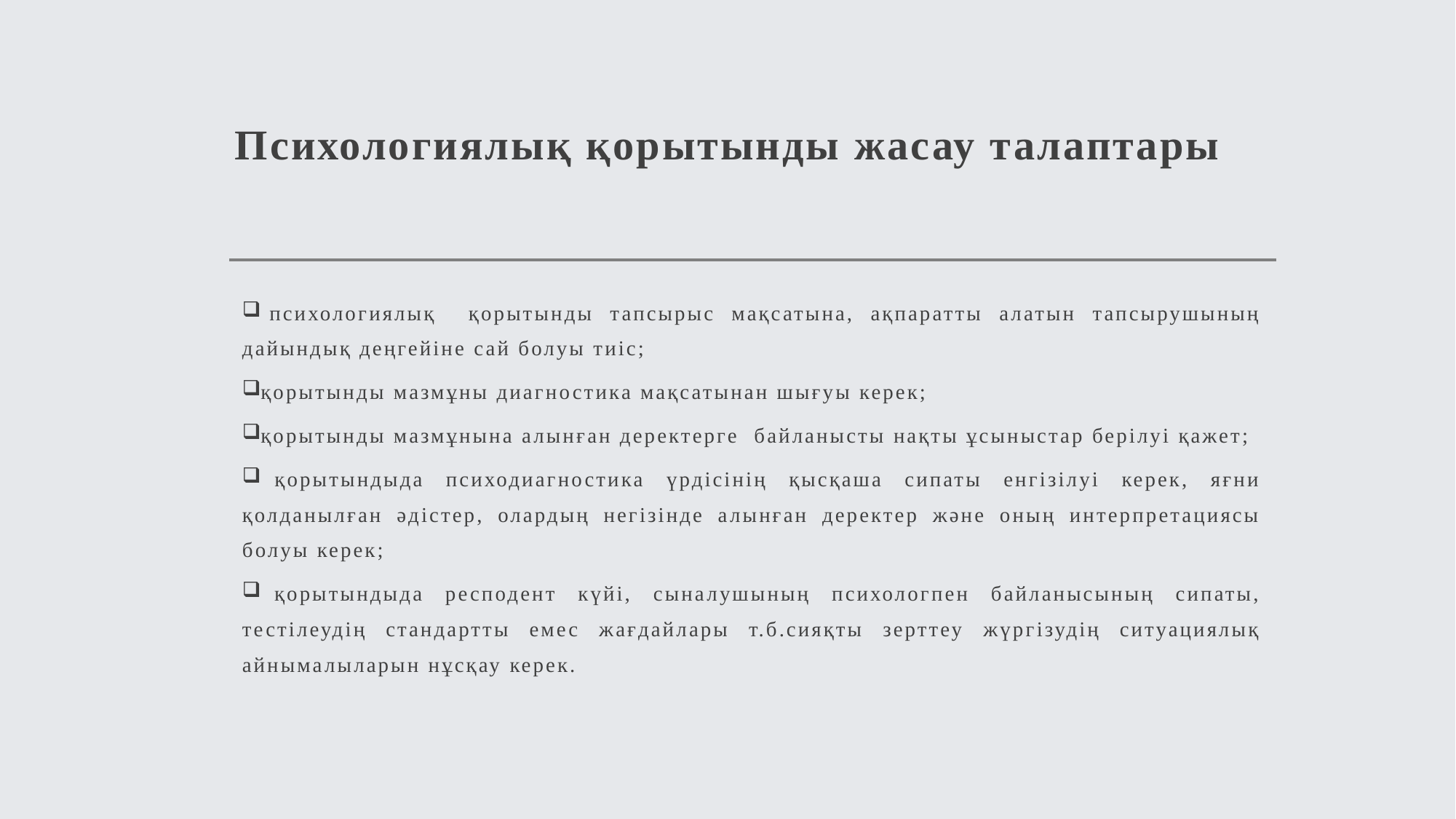

# Психологиялық қорытынды жасау талаптары
 психологиялық  қорытынды тапсырыс мақсатына, ақпаратты алатын тапсырушының дайындық деңгейіне сай болуы тиіс;
 қорытынды мазмұны диагностика мақсатынан шығуы керек;
 қорытынды мазмұнына алынған деректерге  байланысты нақты ұсыныстар берілуі қажет;
 қорытындыда психодиагностика үрдісінің қысқаша сипаты енгізілуі керек, яғни қолданылған әдістер, олардың негізінде алынған деректер және оның интерпретациясы болуы керек;
 қорытындыда респодент күйі, сыналушының психологпен байланысының сипаты, тестілеудің стандартты емес жағдайлары т.б.сияқты зерттеу жүргізудің ситуациялық айнымалыларын нұсқау керек.